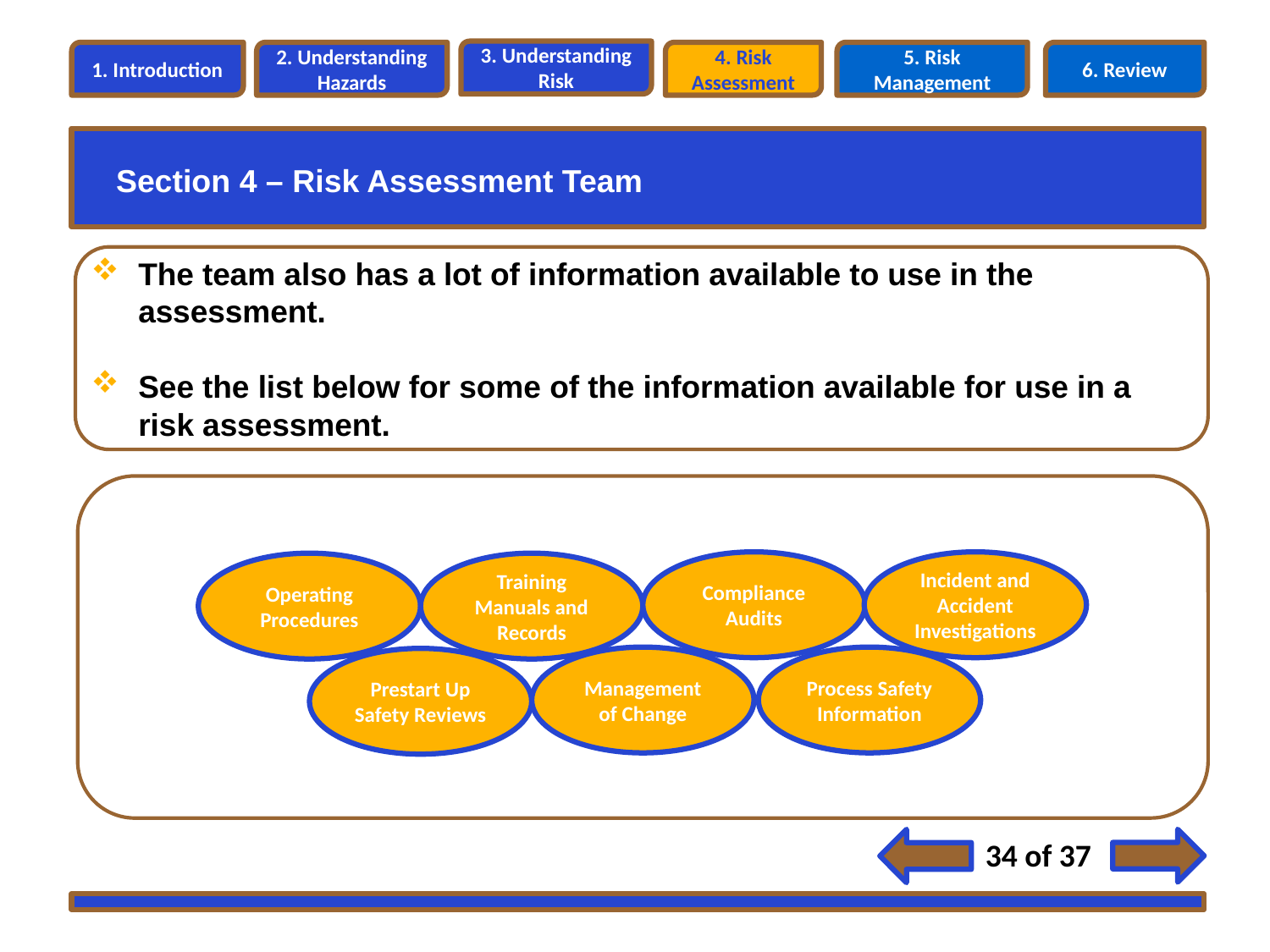

3. Understanding Risk
1. Introduction
2. Understanding Hazards
4. Risk Assessment
5. Risk Management
6. Review

Section 4 – Risk Assessment Team
The team also has a lot of information available to use in the assessment.

See the list below for some of the information available for use in a risk assessment.

Compliance Audits
Incident and Accident Investigations
Operating Procedures
Training Manuals and Records
Management of Change
Process Safety Information
Prestart Up Safety Reviews
34 of 37